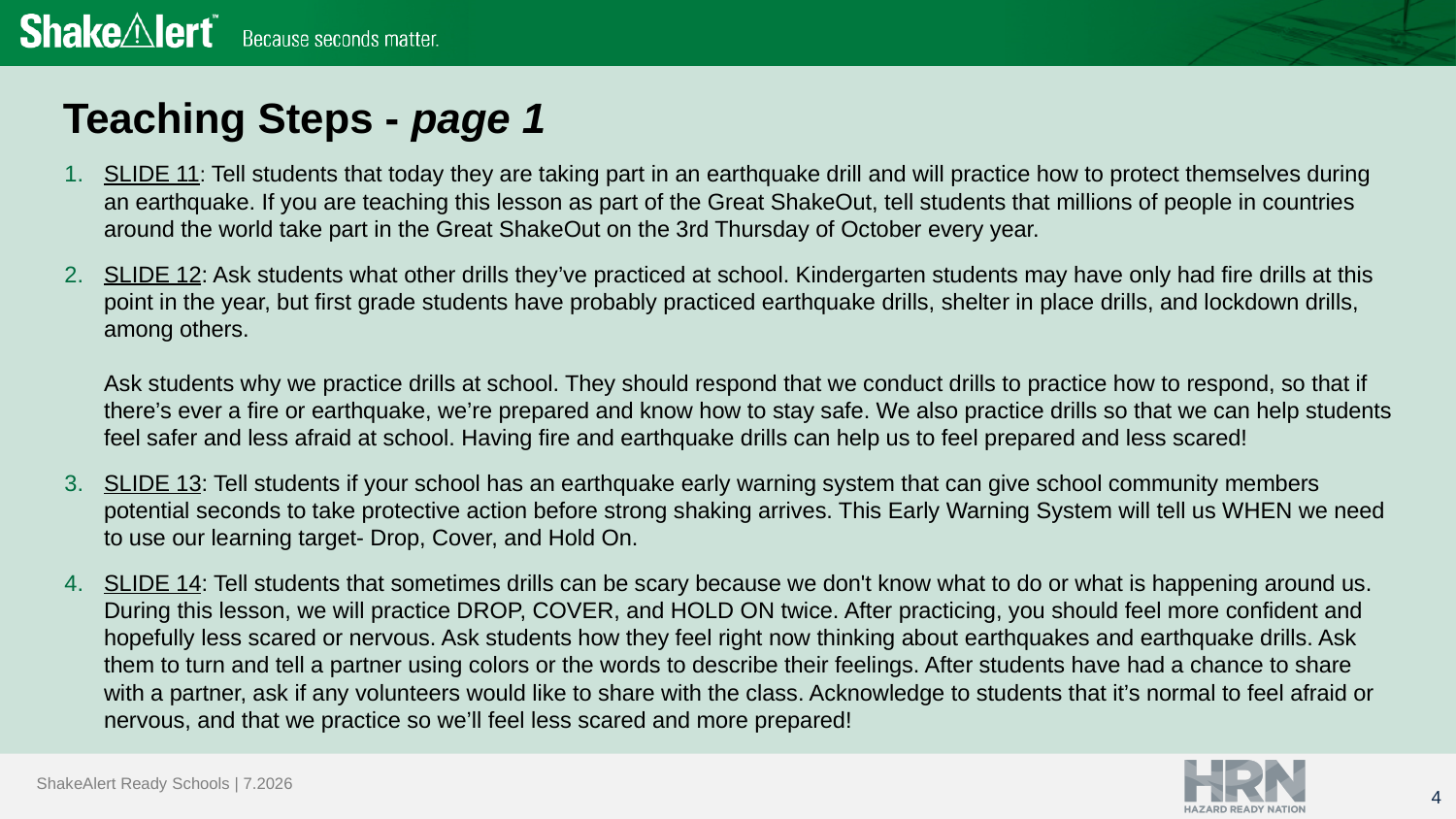

# Teaching Steps - page 1
SLIDE 11: Tell students that today they are taking part in an earthquake drill and will practice how to protect themselves during an earthquake. If you are teaching this lesson as part of the Great ShakeOut, tell students that millions of people in countries around the world take part in the Great ShakeOut on the 3rd Thursday of October every year.​
SLIDE 12: Ask students what other drills they’ve practiced at school. Kindergarten students may have only had fire drills at this point in the year, but first grade students have probably practiced earthquake drills, shelter in place drills, and lockdown drills, among others.
Ask students why we practice drills at school. They should respond that we conduct drills to practice how to respond, so that if there’s ever a fire or earthquake, we’re prepared and know how to stay safe. We also practice drills so that we can help students feel safer and less afraid at school. Having fire and earthquake drills can help us to feel prepared and less scared!
SLIDE 13: Tell students if your school has an earthquake early warning system that can give school community members potential seconds to take protective action before strong shaking arrives. This Early Warning System will tell us WHEN we need to use our learning target- Drop, Cover, and Hold On.
SLIDE 14: Tell students that sometimes drills can be scary because we don't know what to do or what is happening around us. During this lesson, we will practice DROP, COVER, and HOLD ON twice. After practicing, you should feel more confident and hopefully less scared or nervous. Ask students how they feel right now thinking about earthquakes and earthquake drills. Ask them to turn and tell a partner using colors or the words to describe their feelings. After students have had a chance to share with a partner, ask if any volunteers would like to share with the class. Acknowledge to students that it’s normal to feel afraid or nervous, and that we practice so we’ll feel less scared and more prepared!

4